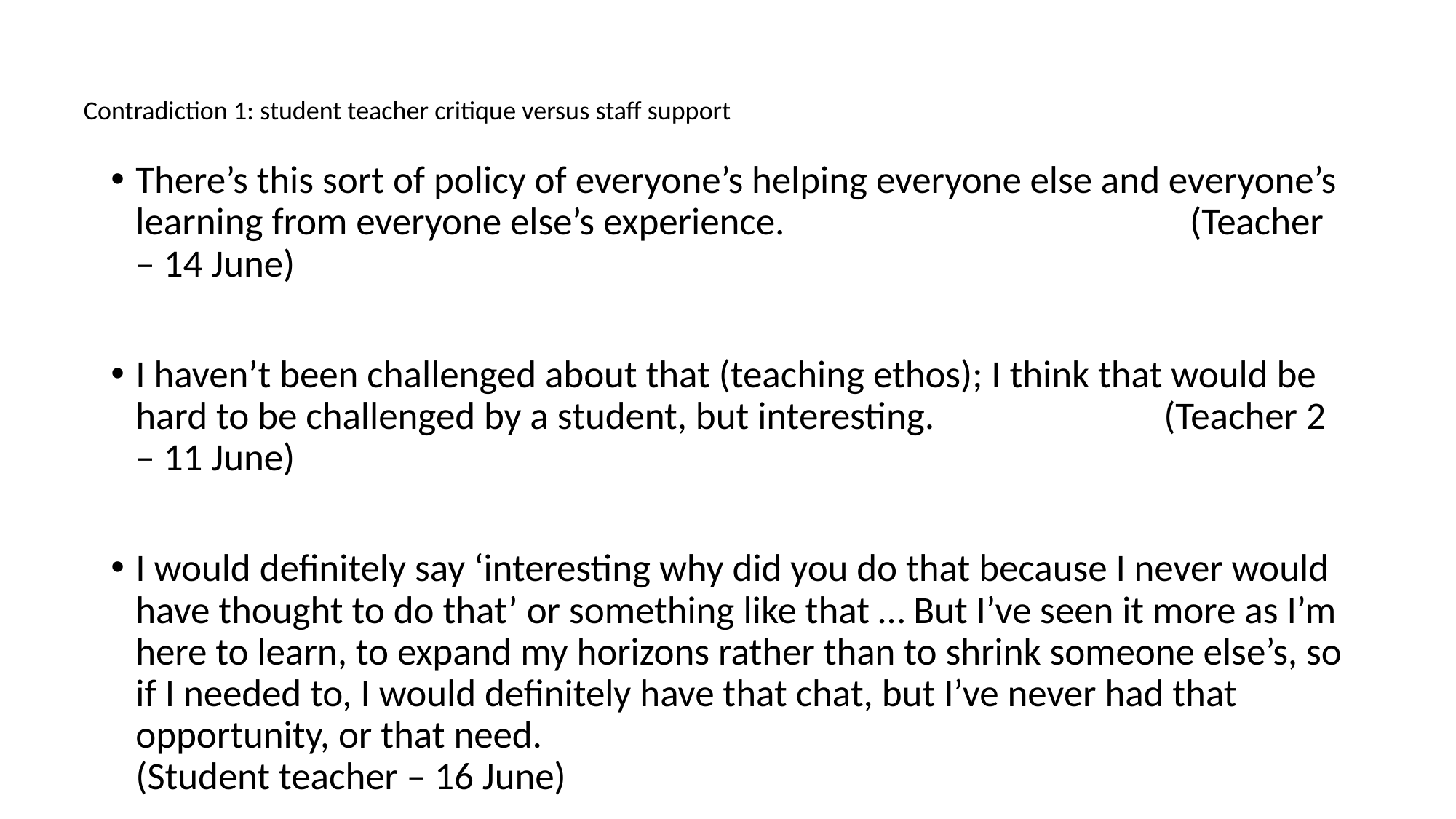

# Contradiction 1: student teacher critique versus staff support
There’s this sort of policy of everyone’s helping everyone else and everyone’s learning from everyone else’s experience.                              							       (Teacher – 14 June)

I haven’t been challenged about that (teaching ethos); I think that would be hard to be challenged by a student, but interesting.                   							    (Teacher 2 – 11 June)

I would definitely say ‘interesting why did you do that because I never would have thought to do that’ or something like that … But I’ve seen it more as I’m here to learn, to expand my horizons rather than to shrink someone else’s, so if I needed to, I would definitely have that chat, but I’ve never had that opportunity, or that need.                                                                    						    (Student teacher – 16 June)